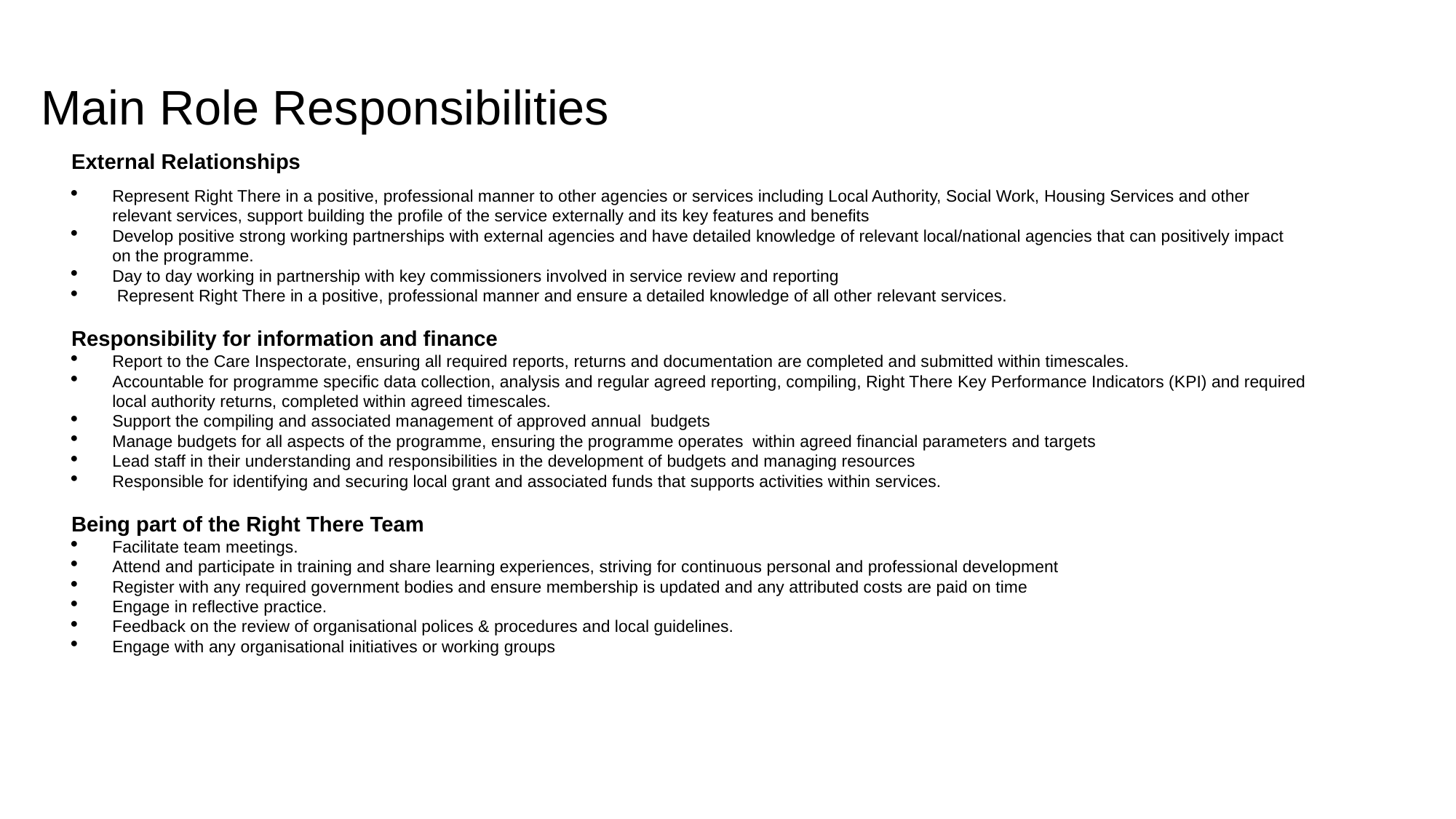

Main Role Responsibilities
External Relationships
Represent Right There in a positive, professional manner to other agencies or services including Local Authority, Social Work, Housing Services and other relevant services, support building the profile of the service externally and its key features and benefits
Develop positive strong working partnerships with external agencies and have detailed knowledge of relevant local/national agencies that can positively impact on the programme.
Day to day working in partnership with key commissioners involved in service review and reporting
 Represent Right There in a positive, professional manner and ensure a detailed knowledge of all other relevant services.

Responsibility for information and finance
Report to the Care Inspectorate, ensuring all required reports, returns and documentation are completed and submitted within timescales.
Accountable for programme specific data collection, analysis and regular agreed reporting, compiling, Right There Key Performance Indicators (KPI) and required local authority returns, completed within agreed timescales.
Support the compiling and associated management of approved annual  budgets
Manage budgets for all aspects of the programme, ensuring the programme operates  within agreed financial parameters and targets
Lead staff in their understanding and responsibilities in the development of budgets and managing resources
Responsible for identifying and securing local grant and associated funds that supports activities within services.
Being part of the Right There Team
Facilitate team meetings.
Attend and participate in training and share learning experiences, striving for continuous personal and professional development
Register with any required government bodies and ensure membership is updated and any attributed costs are paid on time
Engage in reflective practice.
Feedback on the review of organisational polices & procedures and local guidelines.
Engage with any organisational initiatives or working groups